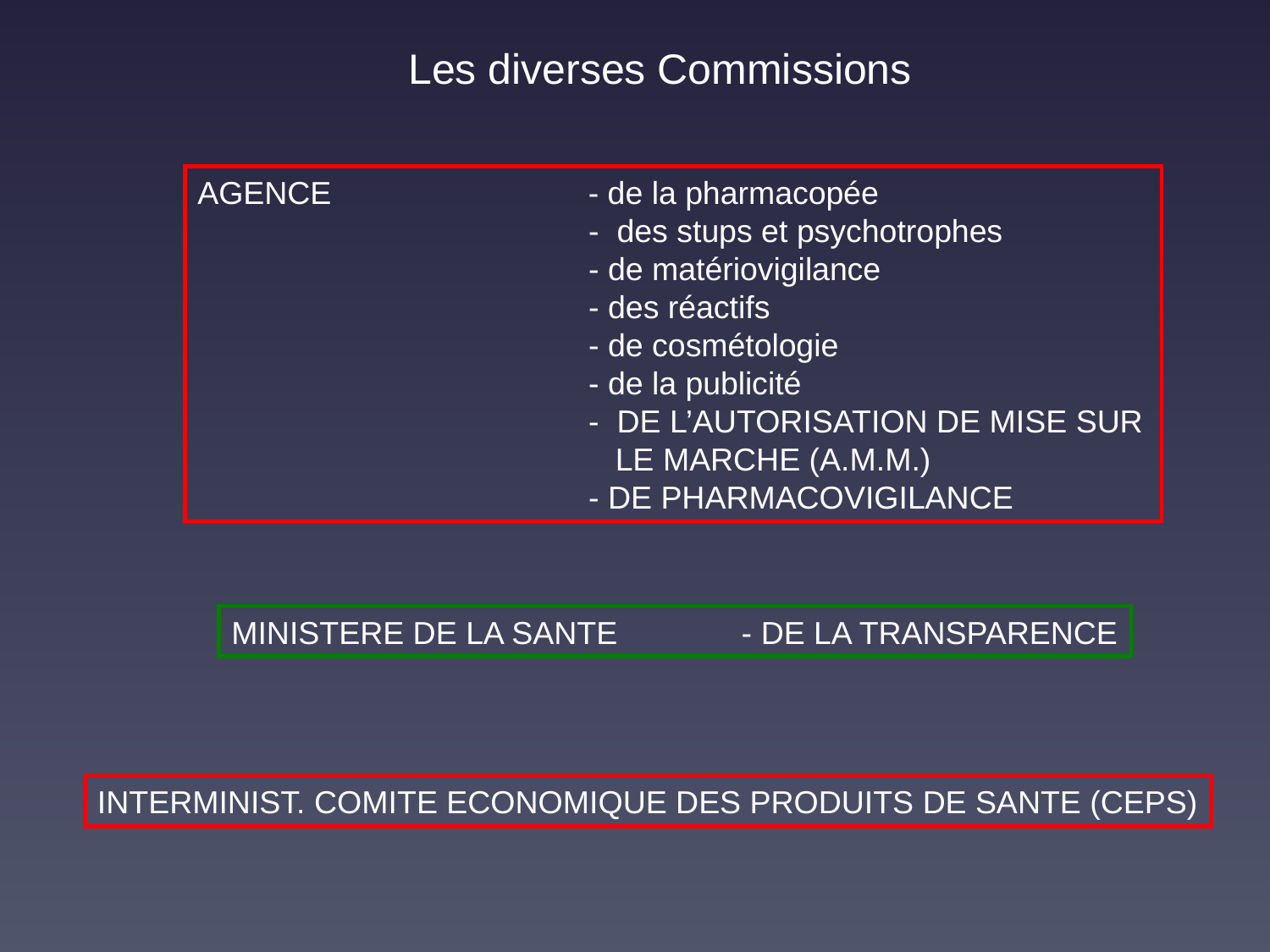

Les diverses Commissions
AGENCE                             - de la pharmacopée
                                            -  des stups et psychotrophes
                                            - de matériovigilance
                                            - des réactifs
                                            - de cosmétologie
                                            - de la publicité
                                            -  DE L’AUTORISATION DE MISE SUR
                                               LE MARCHE (A.M.M.)
                                            - DE PHARMACOVIGILANCE
MINISTERE DE LA SANTE              - DE LA TRANSPARENCE
INTERMINIST. COMITE ECONOMIQUE DES PRODUITS DE SANTE (CEPS)